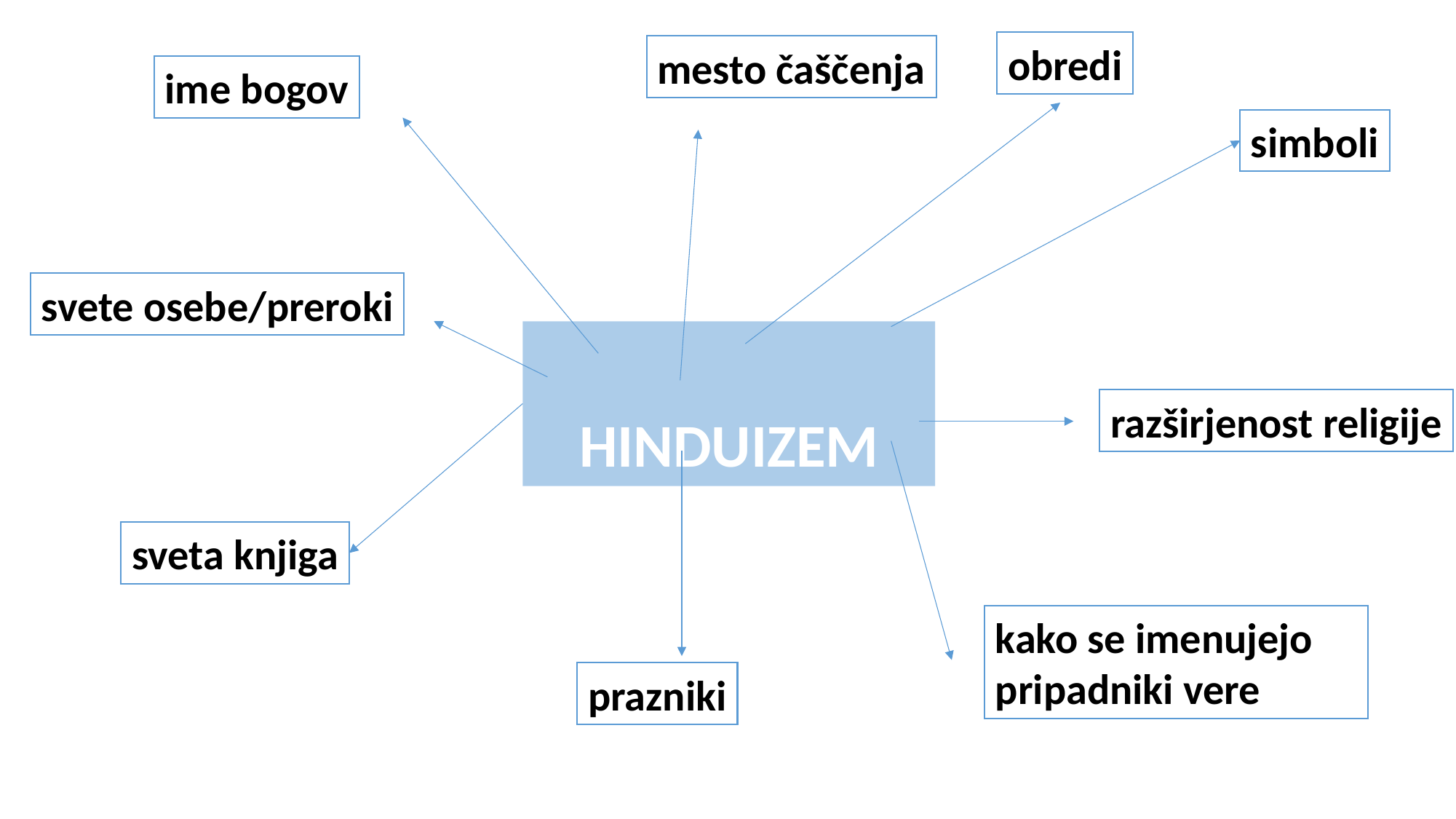

obredi
mesto čaščenja
ime bogov
simboli
svete osebe/preroki

HINDUIZEM

razširjenost religije
sveta knjiga
kako se imenujejo
pripadniki vere
prazniki